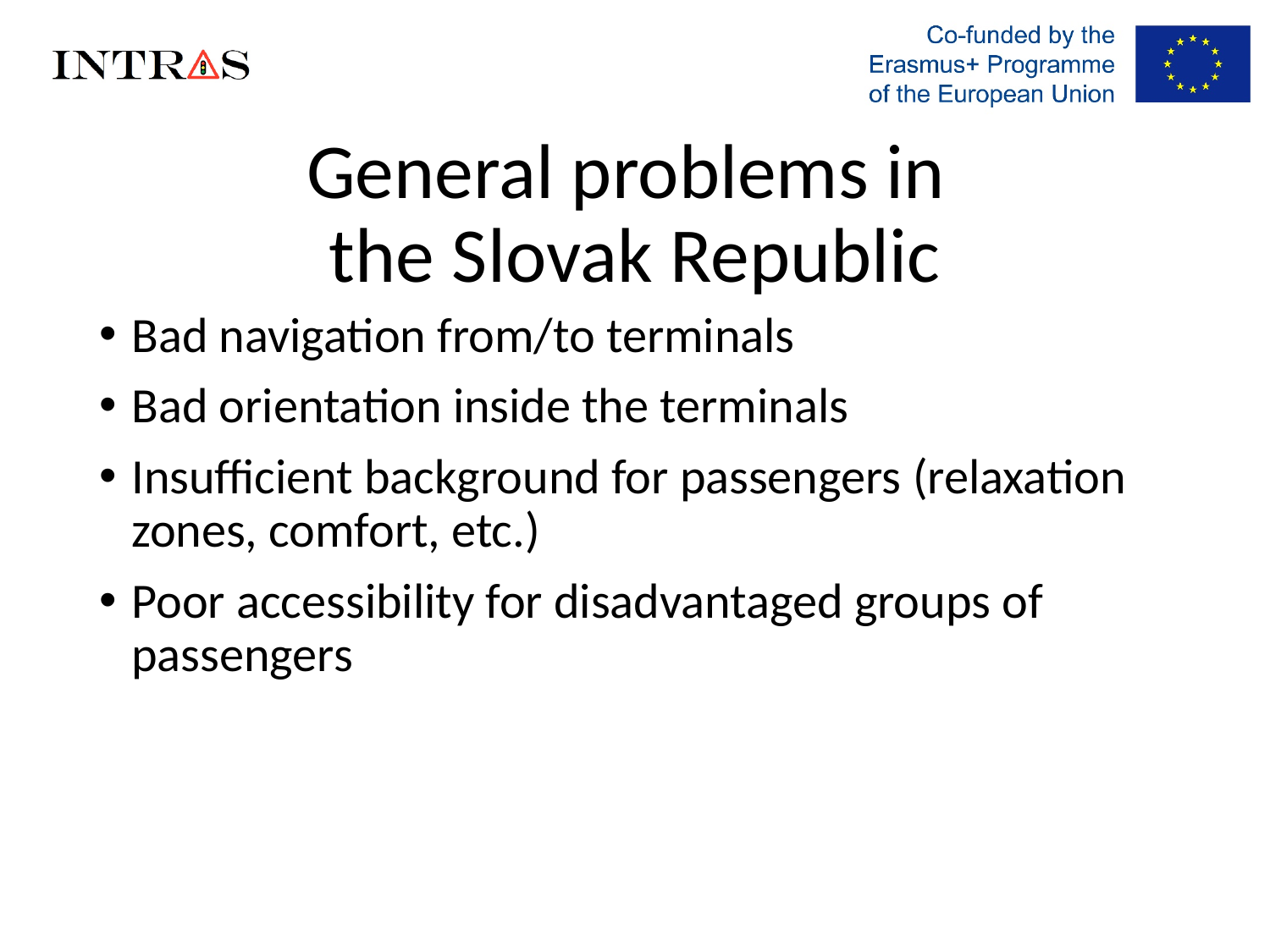

# General problems in the Slovak Republic
Bad navigation from/to terminals
Bad orientation inside the terminals
Insufficient background for passengers (relaxation zones, comfort, etc.)
Poor accessibility for disadvantaged groups of passengers